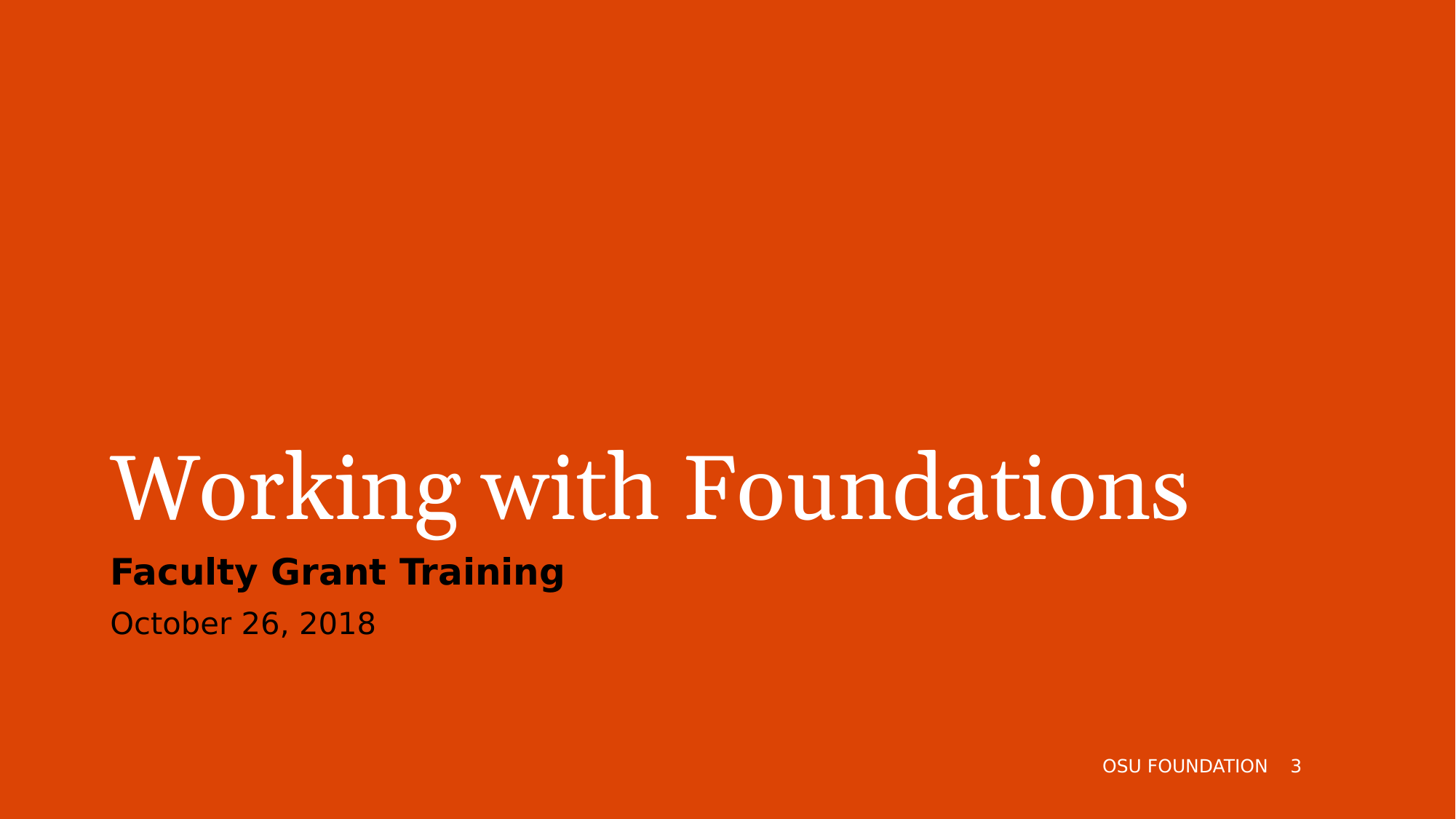

# Working with Foundations
Faculty Grant Training
October 26, 2018
OSU FOUNDATION
3